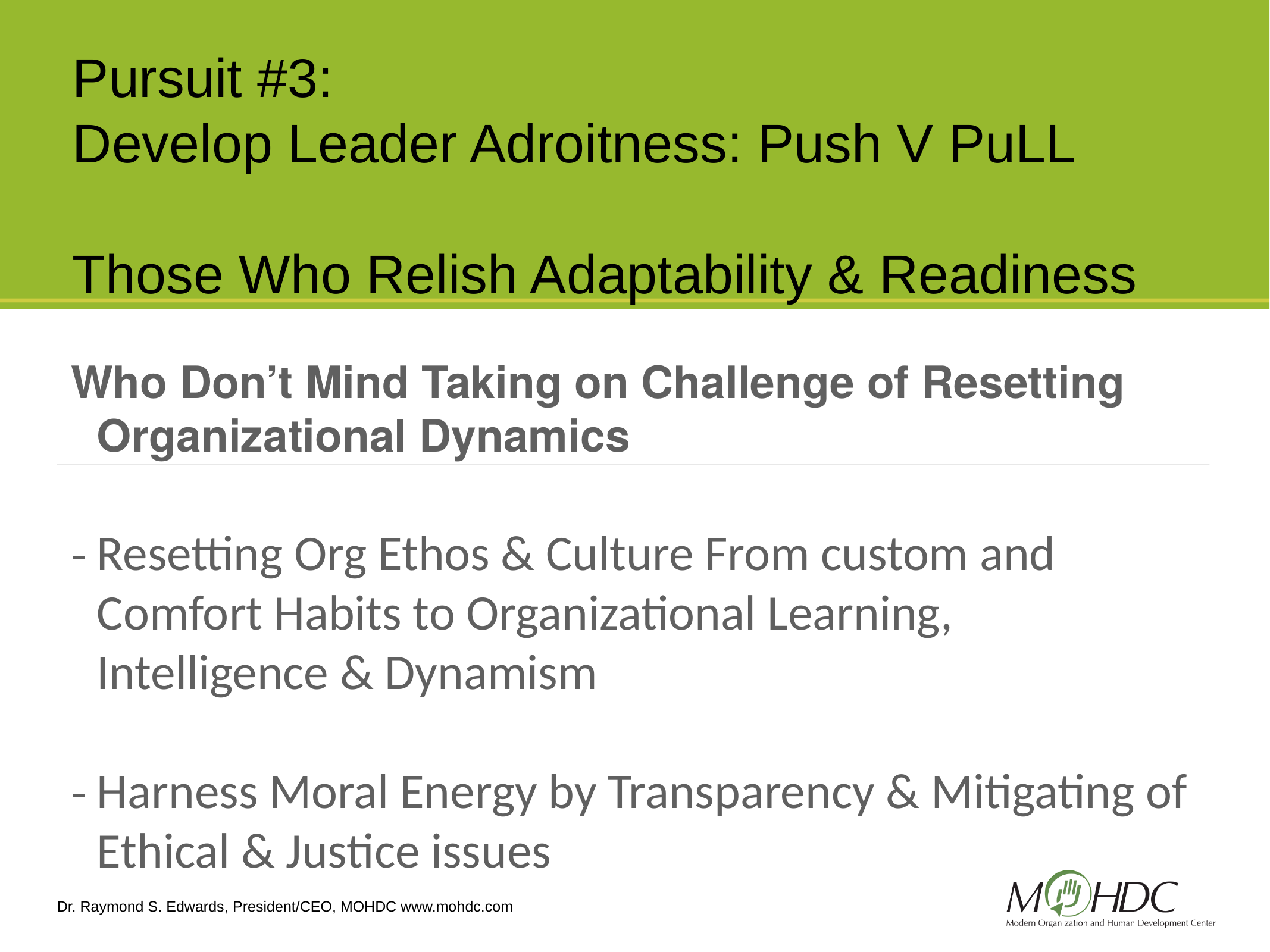

# Pursuit #3: Develop Leader Adroitness: Push V PuLL Those Who Relish Adaptability & Readiness
Who Don’t Mind Taking on Challenge of Resetting Organizational Dynamics
Resetting Org Ethos & Culture From custom and Comfort Habits to Organizational Learning, Intelligence & Dynamism
Harness Moral Energy by Transparency & Mitigating of Ethical & Justice issues